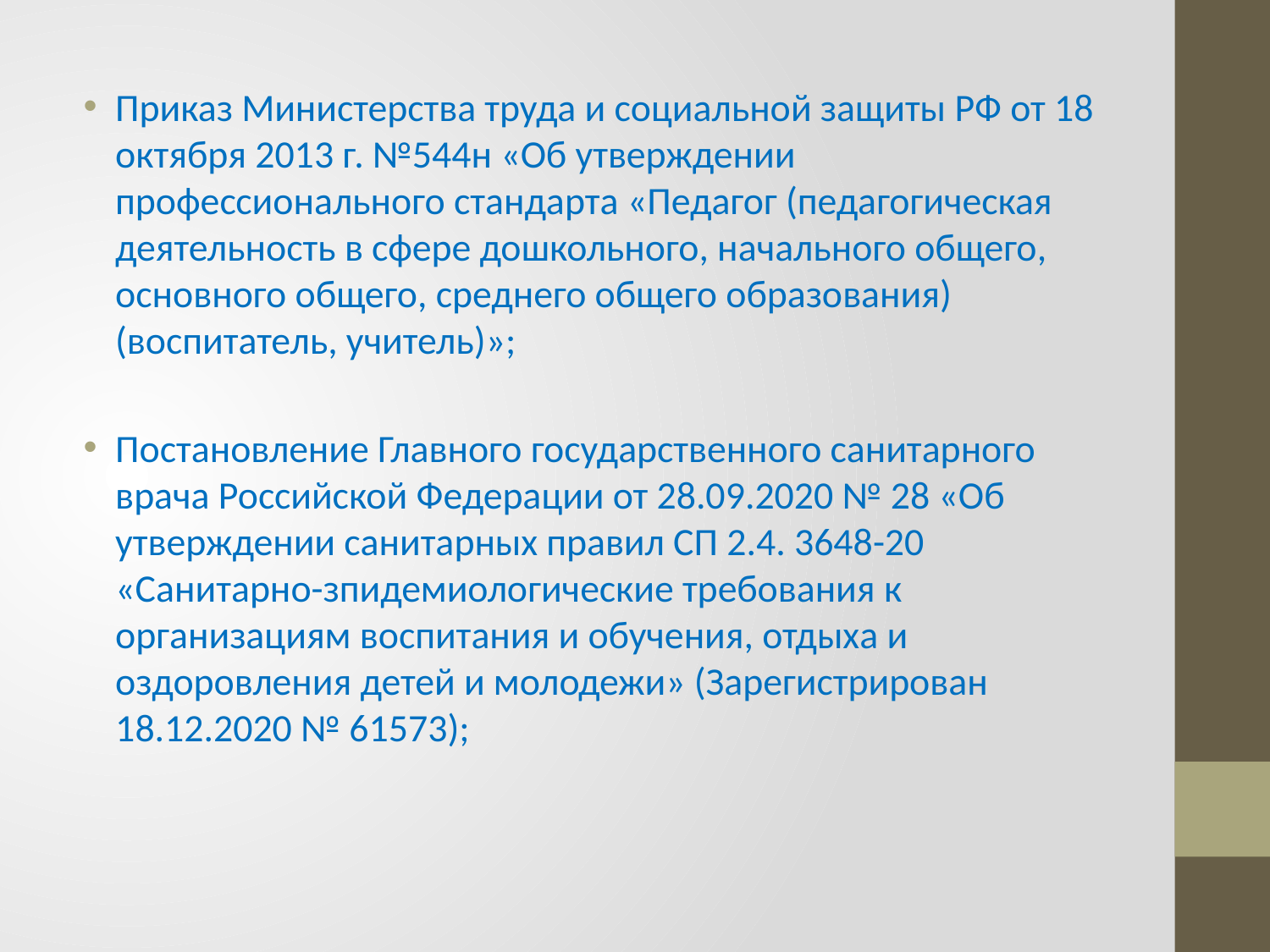

Приказ Министерства труда и социальной защиты РФ от 18 октября 2013 г. №544н «Об утверждении профессионального стандарта «Педагог (педагогическая деятельность в сфере дошкольного, начального общего, основного общего, среднего общего образования) (воспитатель, учитель)»;

Постановление Главного государственного санитарного врача Российской Федерации от 28.09.2020 № 28 «Об утверждении санитарных правил СП 2.4. 3648-20 «Санитарно-зпидемиологические требования к организациям воспитания и обучения, отдыха и оздоровления детей и молодежи» (Зарегистрирован 18.12.2020 № 61573);